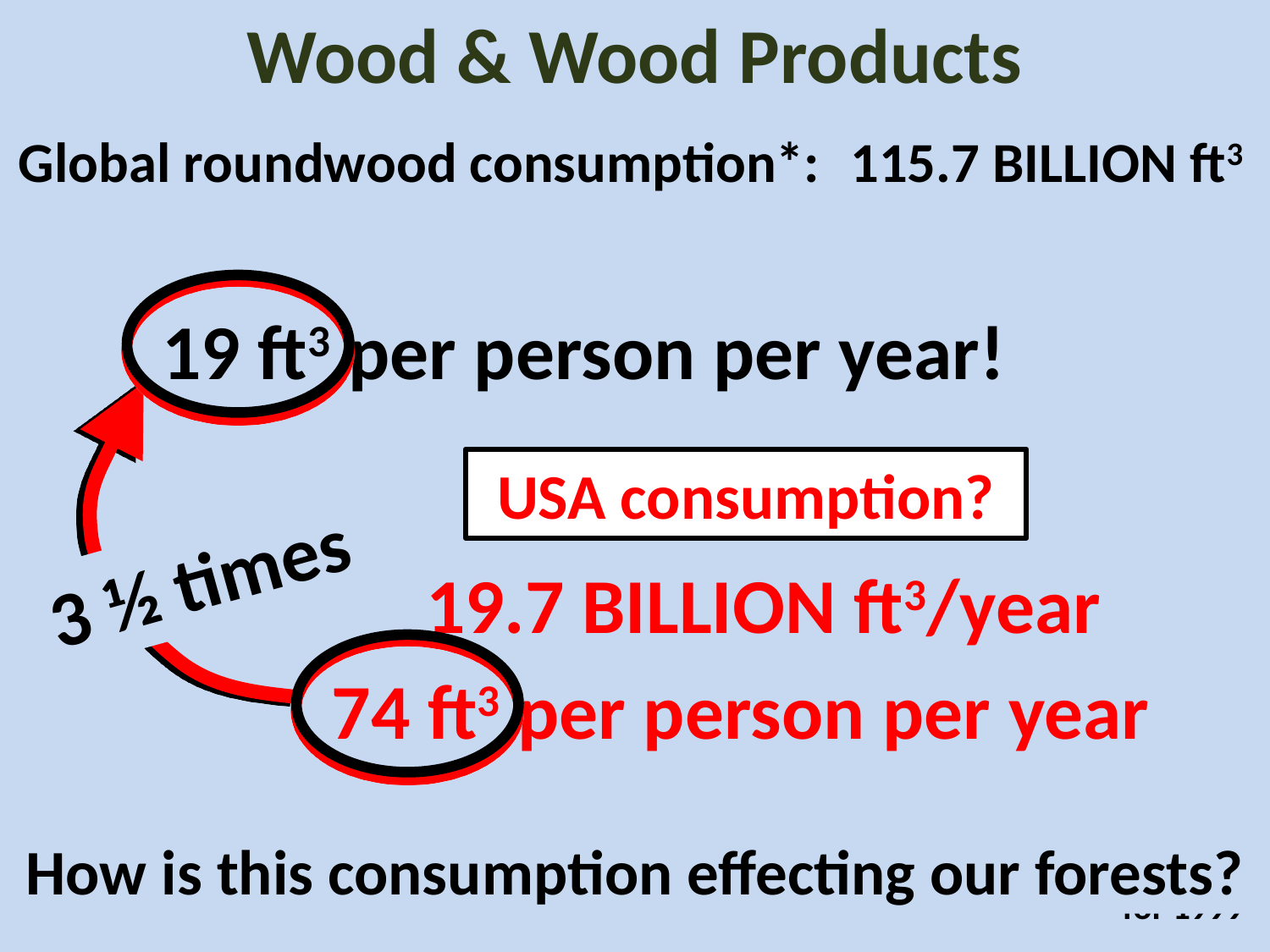

Wood & Wood Products
Global roundwood consumption*:  115.7 BILLION ft3
115.7 BILLION ft3

19 ft3 per person per year!
USA consumption?
3 ½ times
     19.7 BILLION ft3/year
74 ft3 per person per year
How is this consumption effecting our forests?
*for 1999